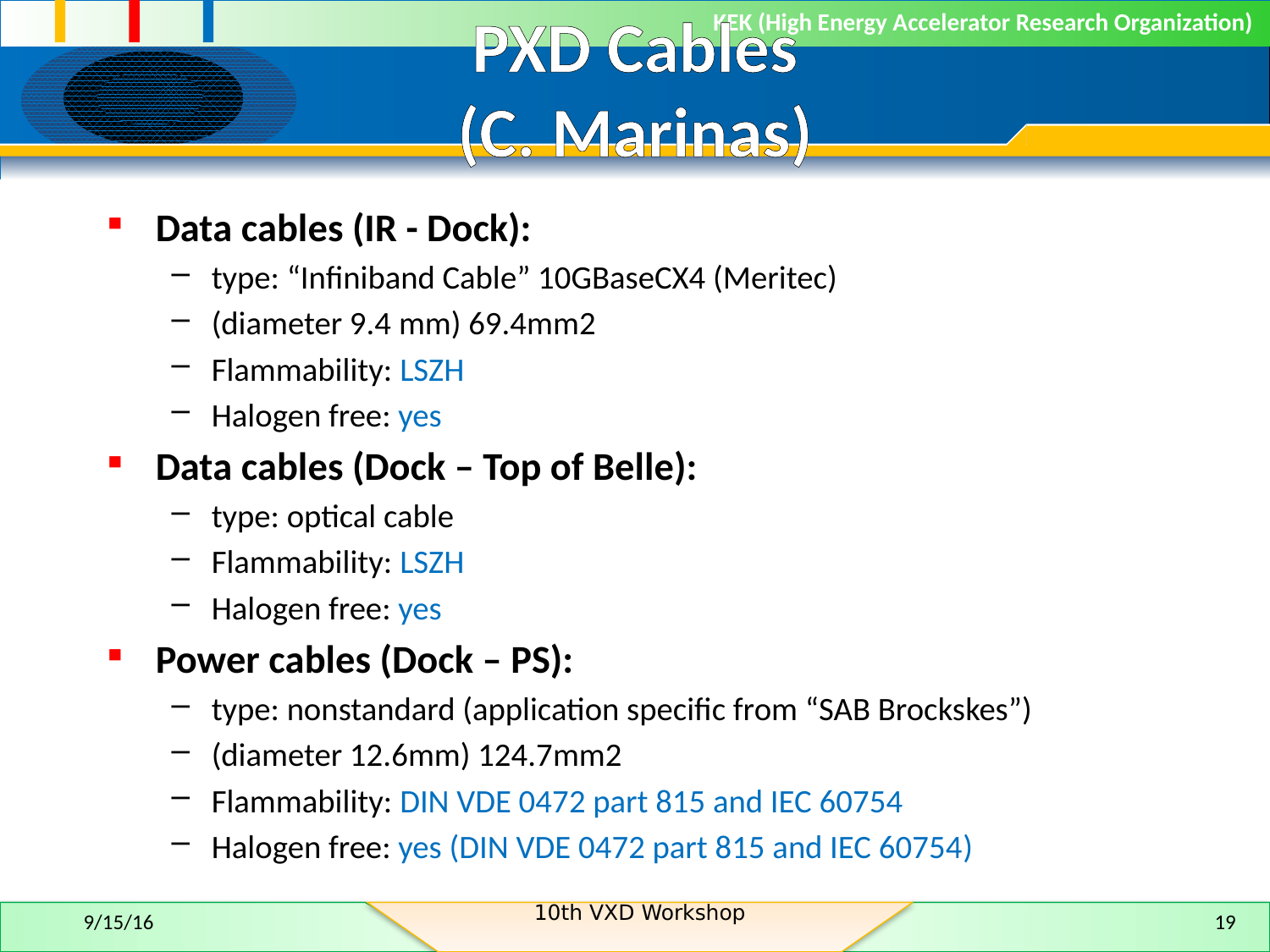

# PXD Cables (C. Marinas)
Data cables (IR - Dock):
type: “Infiniband Cable” 10GBaseCX4 (Meritec)
(diameter 9.4 mm) 69.4mm2
Flammability: LSZH
Halogen free: yes
Data cables (Dock – Top of Belle):
type: optical cable
Flammability: LSZH
Halogen free: yes
Power cables (Dock – PS):
type: nonstandard (application specific from “SAB Brockskes”)
(diameter 12.6mm) 124.7mm2
Flammability: DIN VDE 0472 part 815 and IEC 60754
Halogen free: yes (DIN VDE 0472 part 815 and IEC 60754)
10th VXD Workshop
9/15/16
19